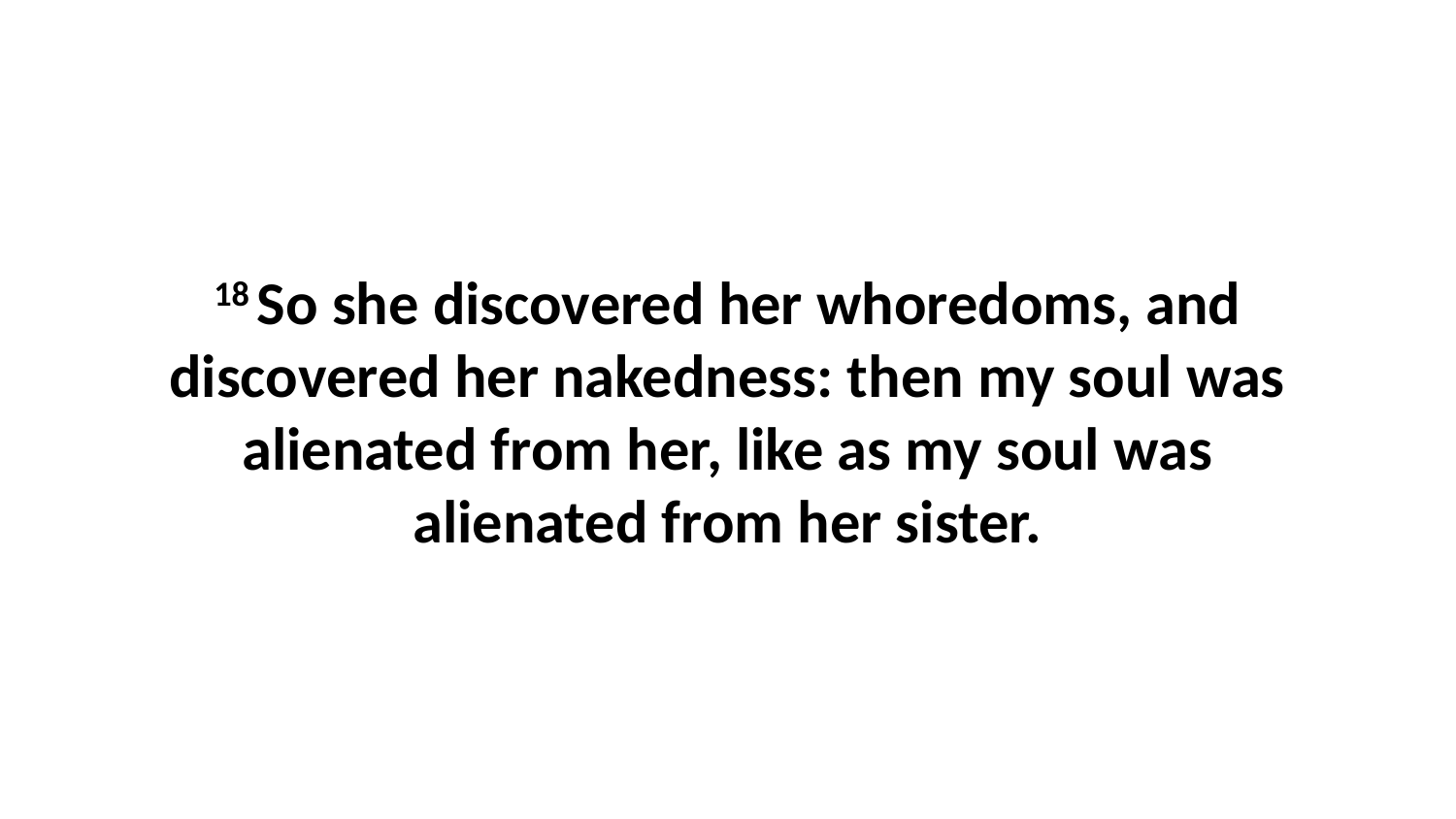

18 So she discovered her whoredoms, and discovered her nakedness: then my soul was alienated from her, like as my soul was alienated from her sister.